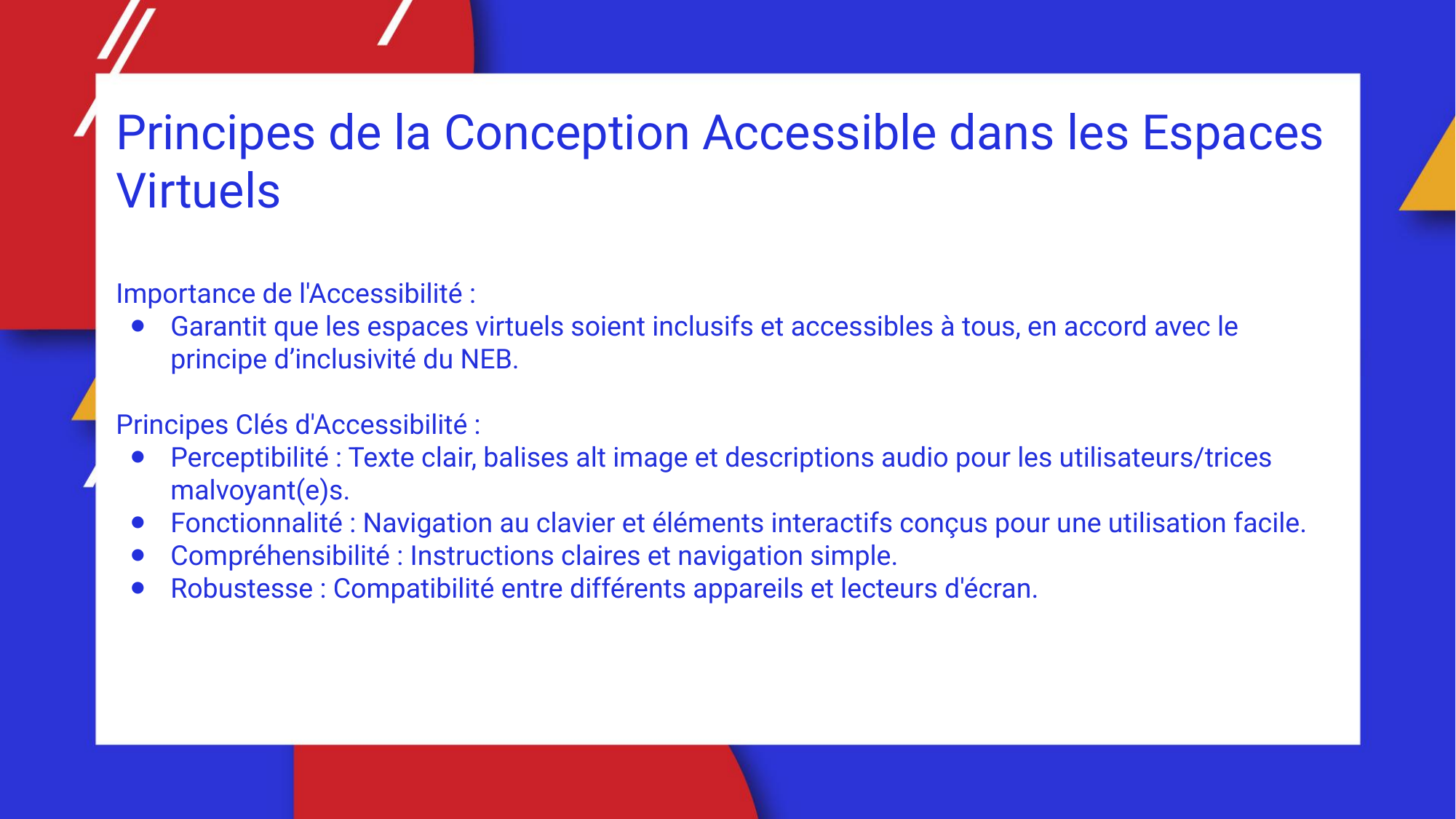

Principes de la Conception Accessible dans les Espaces Virtuels

Importance de l'Accessibilité :
Garantit que les espaces virtuels soient inclusifs et accessibles à tous, en accord avec le principe d’inclusivité du NEB.

Principes Clés d'Accessibilité :
Perceptibilité : Texte clair, balises alt image et descriptions audio pour les utilisateurs/trices malvoyant(e)s.
Fonctionnalité : Navigation au clavier et éléments interactifs conçus pour une utilisation facile.
Compréhensibilité : Instructions claires et navigation simple.
Robustesse : Compatibilité entre différents appareils et lecteurs d'écran.